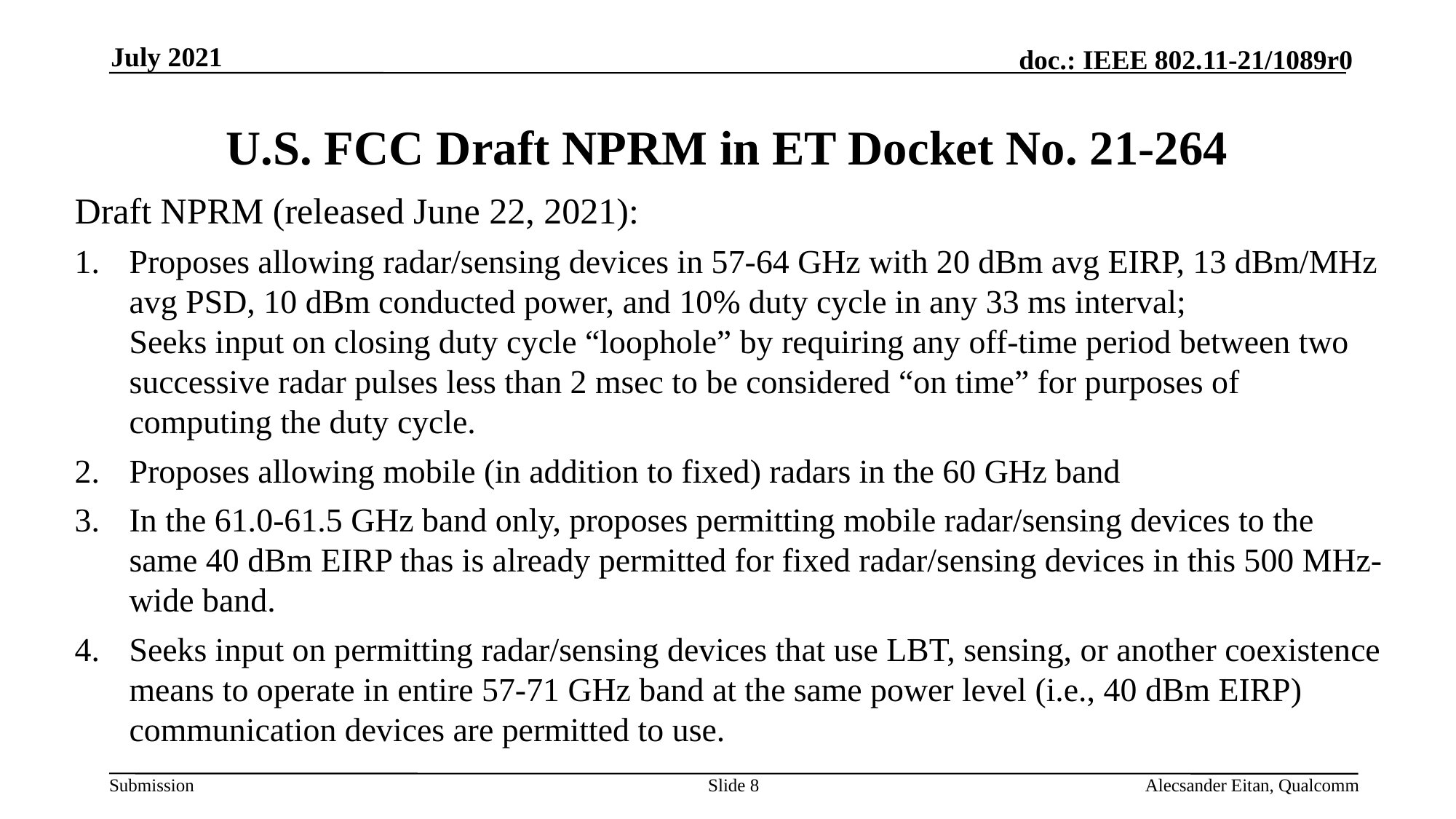

July 2021
# U.S. FCC Draft NPRM in ET Docket No. 21-264
Draft NPRM (released June 22, 2021):
Proposes allowing radar/sensing devices in 57-64 GHz with 20 dBm avg EIRP, 13 dBm/MHz avg PSD, 10 dBm conducted power, and 10% duty cycle in any 33 ms interval;
Seeks input on closing duty cycle “loophole” by requiring any off-time period between two successive radar pulses less than 2 msec to be considered “on time” for purposes of computing the duty cycle.
Proposes allowing mobile (in addition to fixed) radars in the 60 GHz band
In the 61.0-61.5 GHz band only, proposes permitting mobile radar/sensing devices to the same 40 dBm EIRP thas is already permitted for fixed radar/sensing devices in this 500 MHz-wide band.
Seeks input on permitting radar/sensing devices that use LBT, sensing, or another coexistence means to operate in entire 57-71 GHz band at the same power level (i.e., 40 dBm EIRP) communication devices are permitted to use.

Slide 8
Alecsander Eitan, Qualcomm